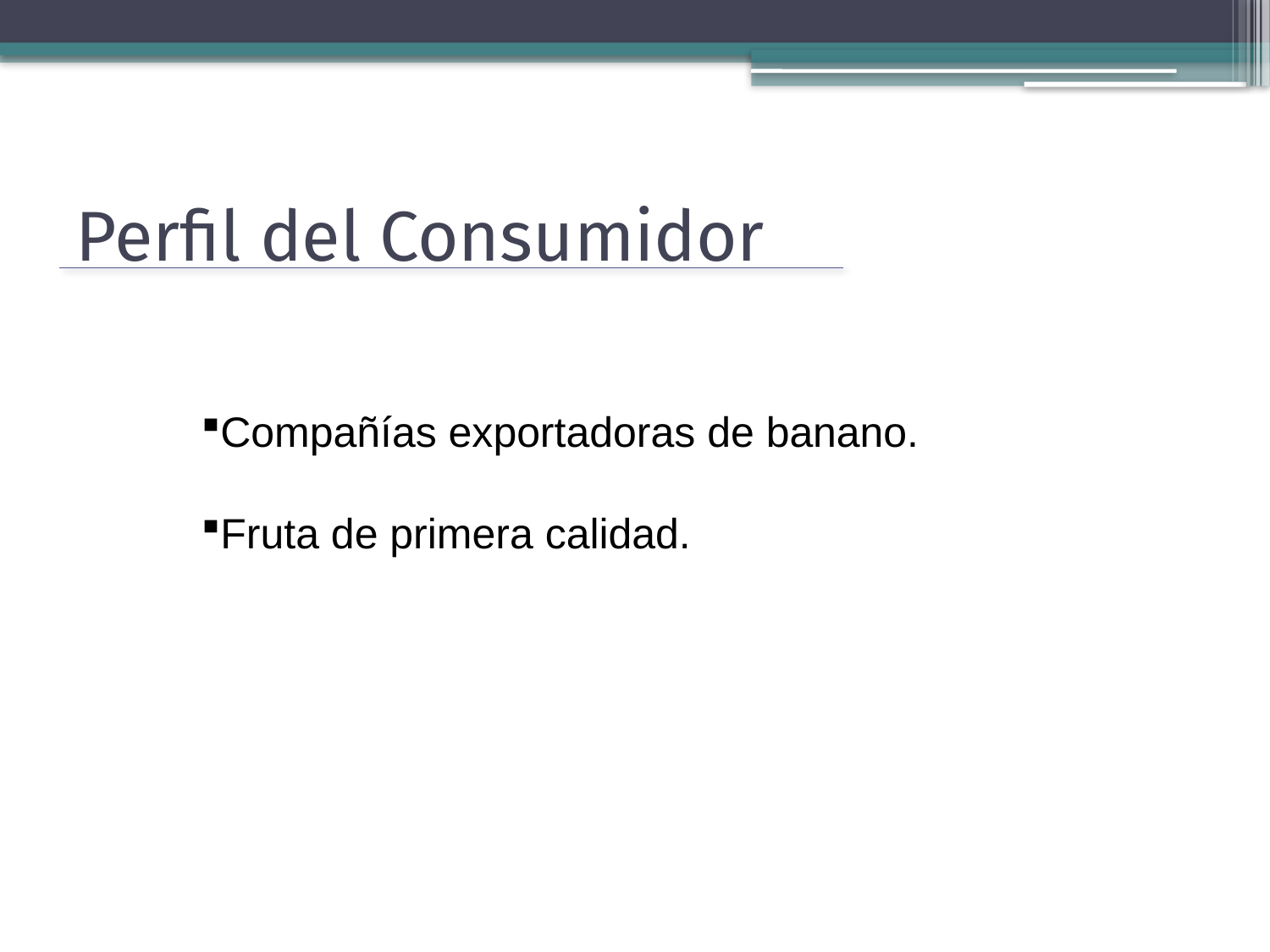

# Perfil del Consumidor
Compañías exportadoras de banano.

Fruta de primera calidad.